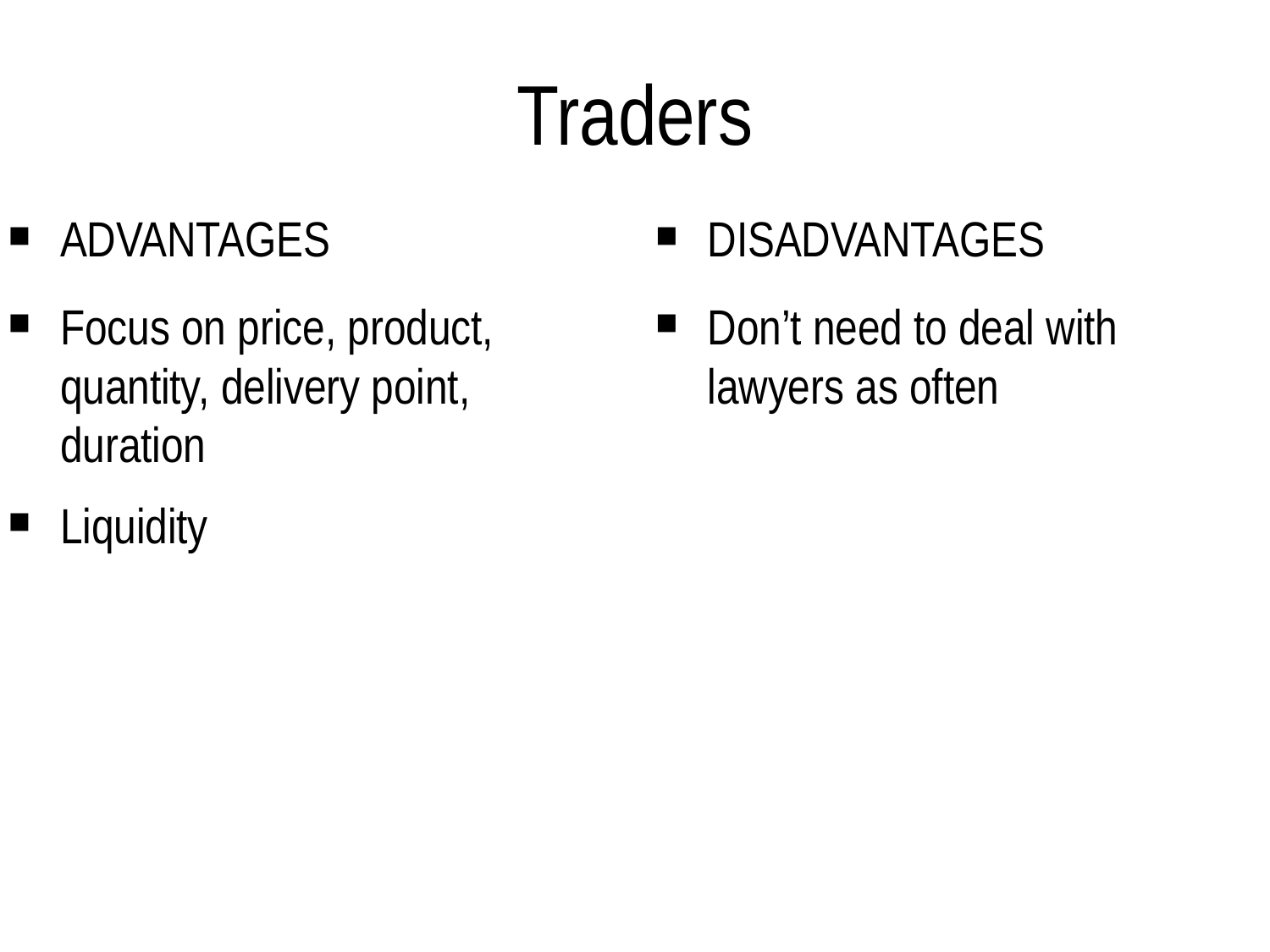

# Traders
ADVANTAGES
Focus on price, product, quantity, delivery point, duration
Liquidity

DISADVANTAGES
Don’t need to deal with lawyers as often